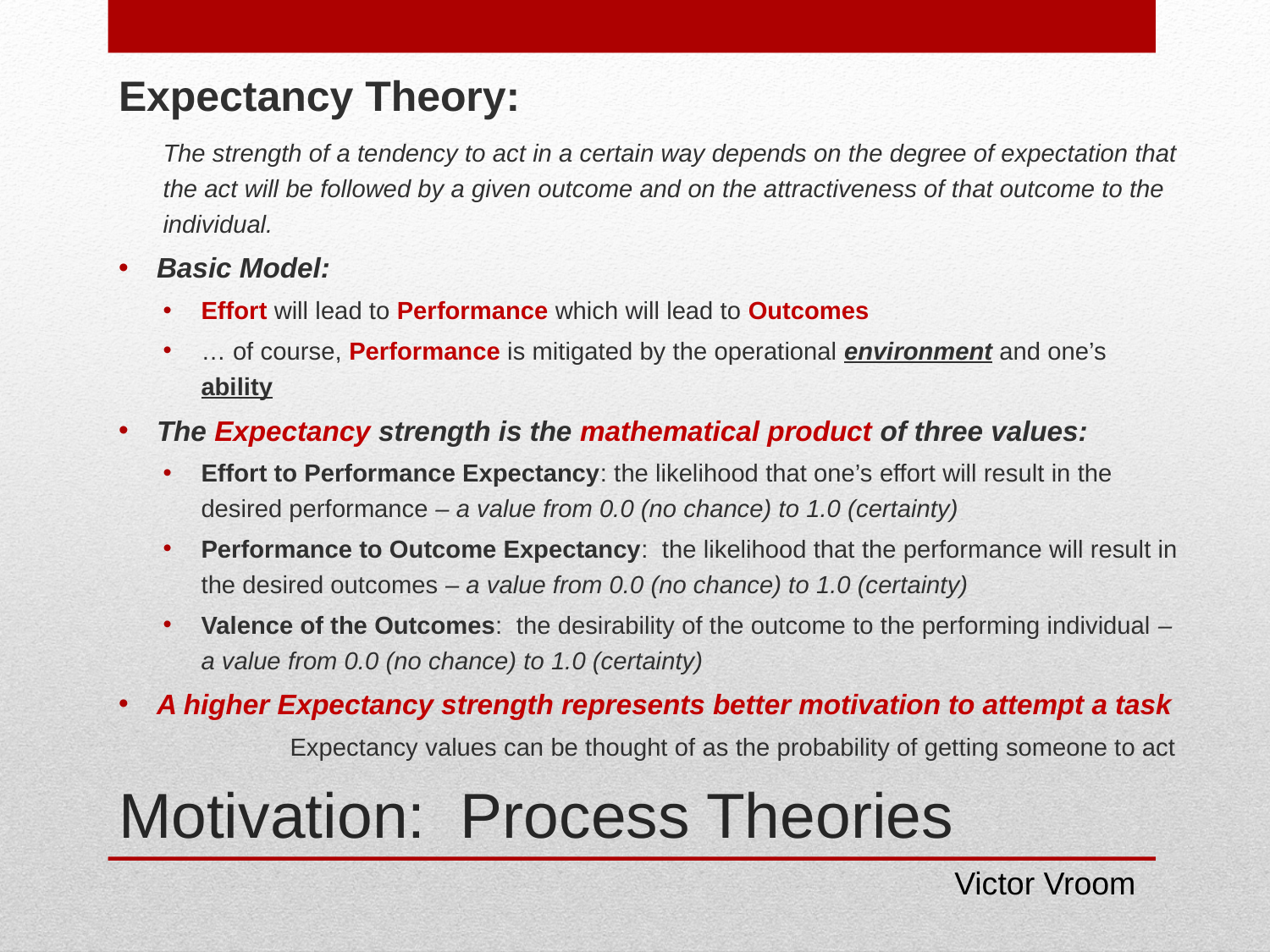

Expectancy Theory:

The strength of a tendency to act in a certain way depends on the degree of expectation that the act will be followed by a given outcome and on the attractiveness of that outcome to the individual.
Basic Model:
Effort will lead to Performance which will lead to Outcomes
… of course, Performance is mitigated by the operational environment and one’s ability
The Expectancy strength is the mathematical product of three values:
Effort to Performance Expectancy: the likelihood that one’s effort will result in the desired performance – a value from 0.0 (no chance) to 1.0 (certainty)
Performance to Outcome Expectancy:  the likelihood that the performance will result in the desired outcomes – a value from 0.0 (no chance) to 1.0 (certainty)
Valence of the Outcomes:  the desirability of the outcome to the performing individual – a value from 0.0 (no chance) to 1.0 (certainty)
A higher Expectancy strength represents better motivation to attempt a task
	Expectancy values can be thought of as the probability of getting someone to act
# Motivation:  Process Theories
Victor Vroom